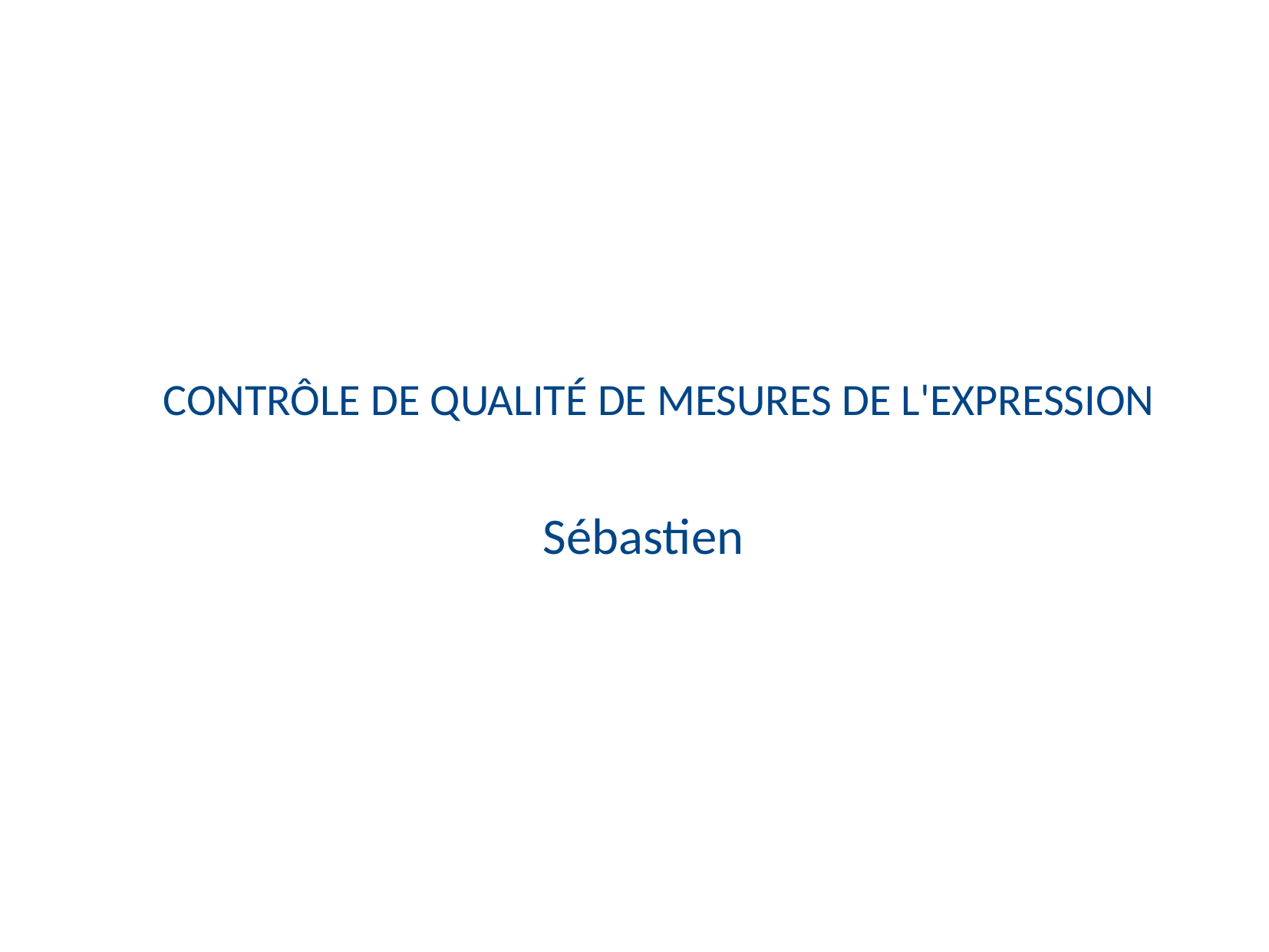

# CONTRÔLE DE QUALITÉ DE MESURES DE L'EXPRESSION
Sébastien